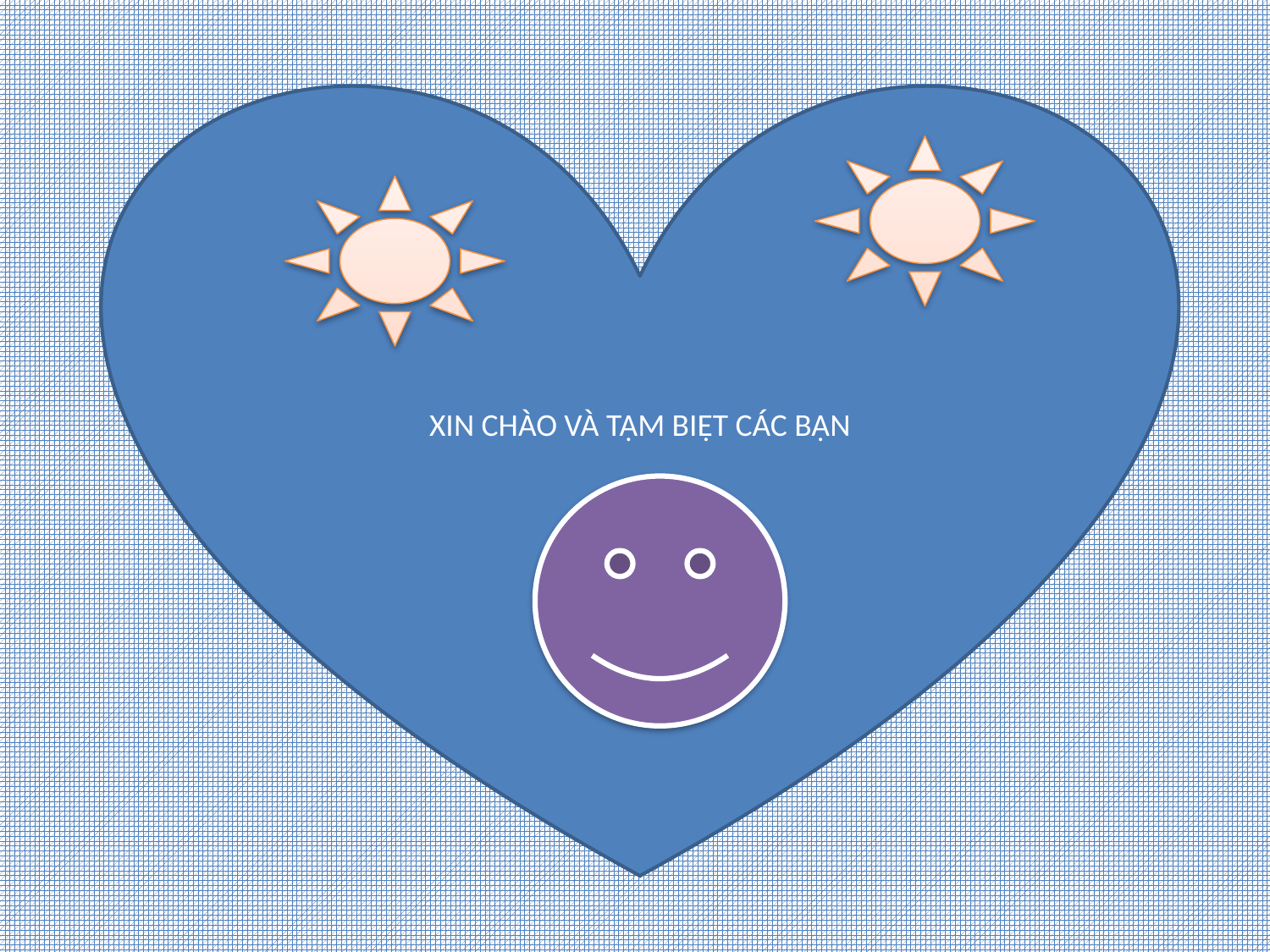

XIN CHÀO VÀ TẠM BIỆT CÁC BẠN